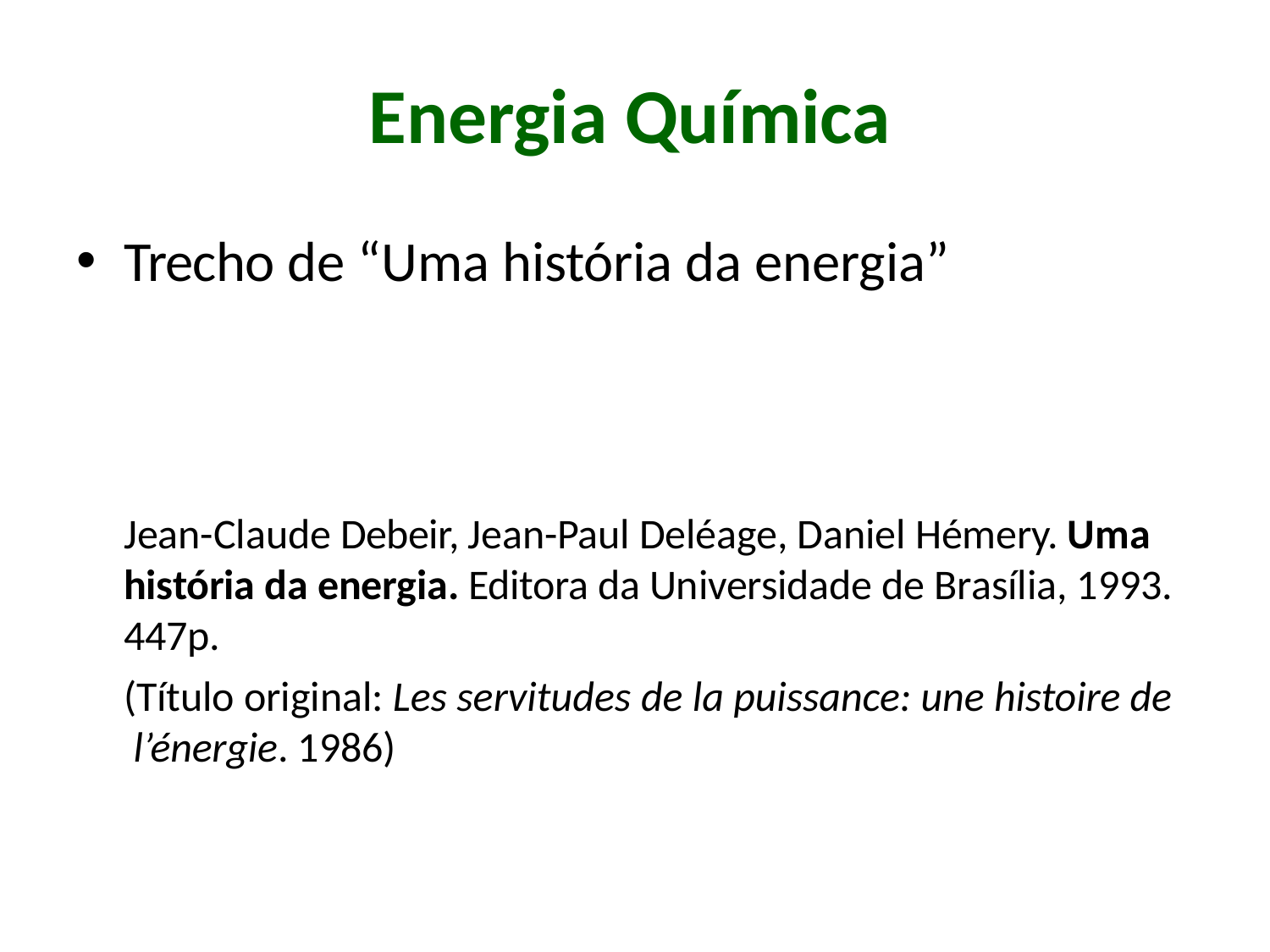

# Energia Química
Trecho de “Uma história da energia”
Jean-Claude Debeir, Jean-Paul Deléage, Daniel Hémery. Uma  história da energia. Editora da Universidade de Brasília, 1993.  447p.
(Título original: Les servitudes de la puissance: une histoire de  l’énergie. 1986)